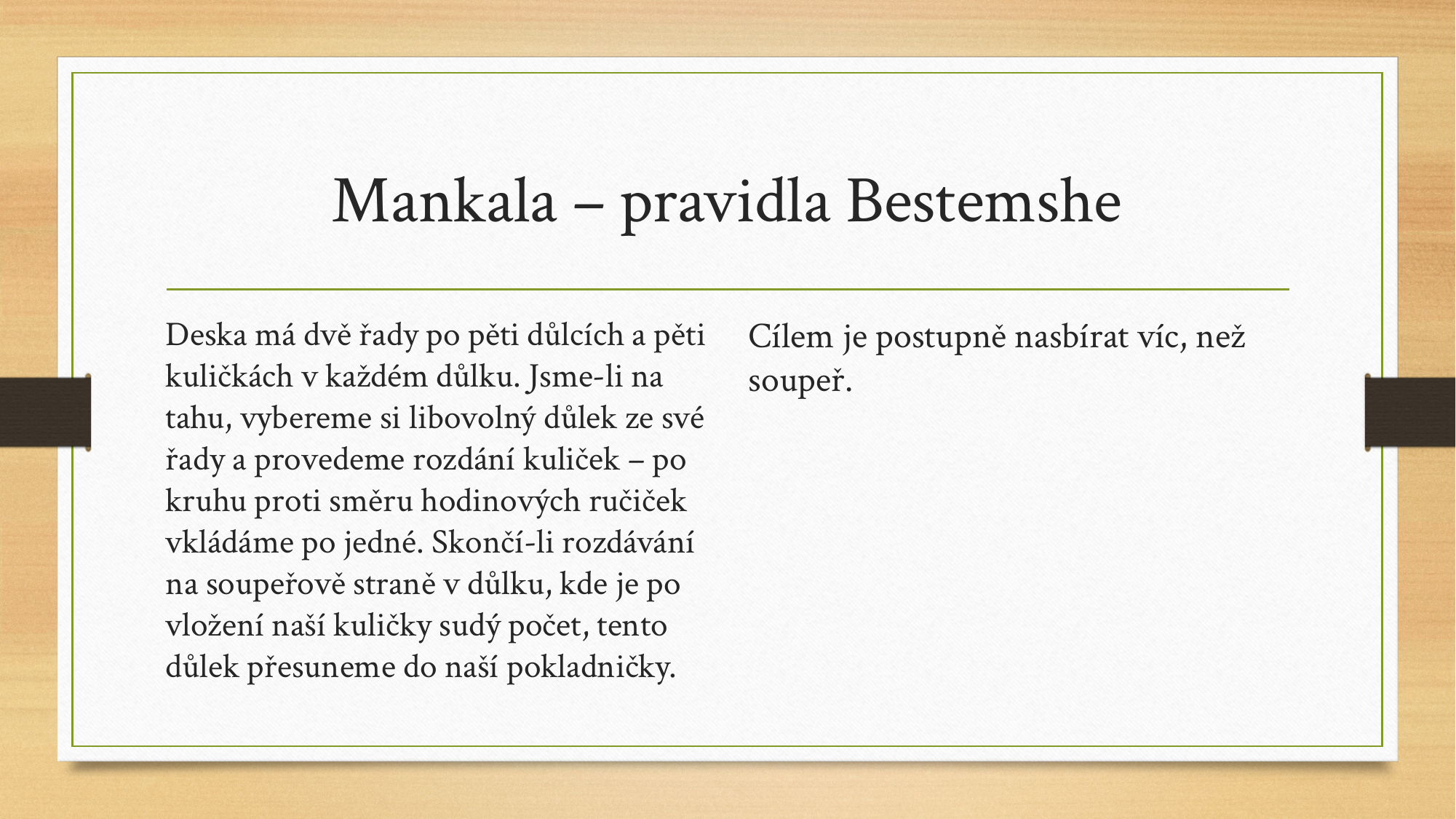

# Mankala – pravidla Bestemshe
Deska má dvě řady po pěti důlcích a pěti kuličkách v každém důlku. Jsme-li na tahu, vybereme si libovolný důlek ze své řady a provedeme rozdání kuliček – po kruhu proti směru hodinových ručiček vkládáme po jedné. Skončí-li rozdávání na soupeřově straně v důlku, kde je po vložení naší kuličky sudý počet, tento důlek přesuneme do naší pokladničky.
Cílem je postupně nasbírat víc, než soupeř.